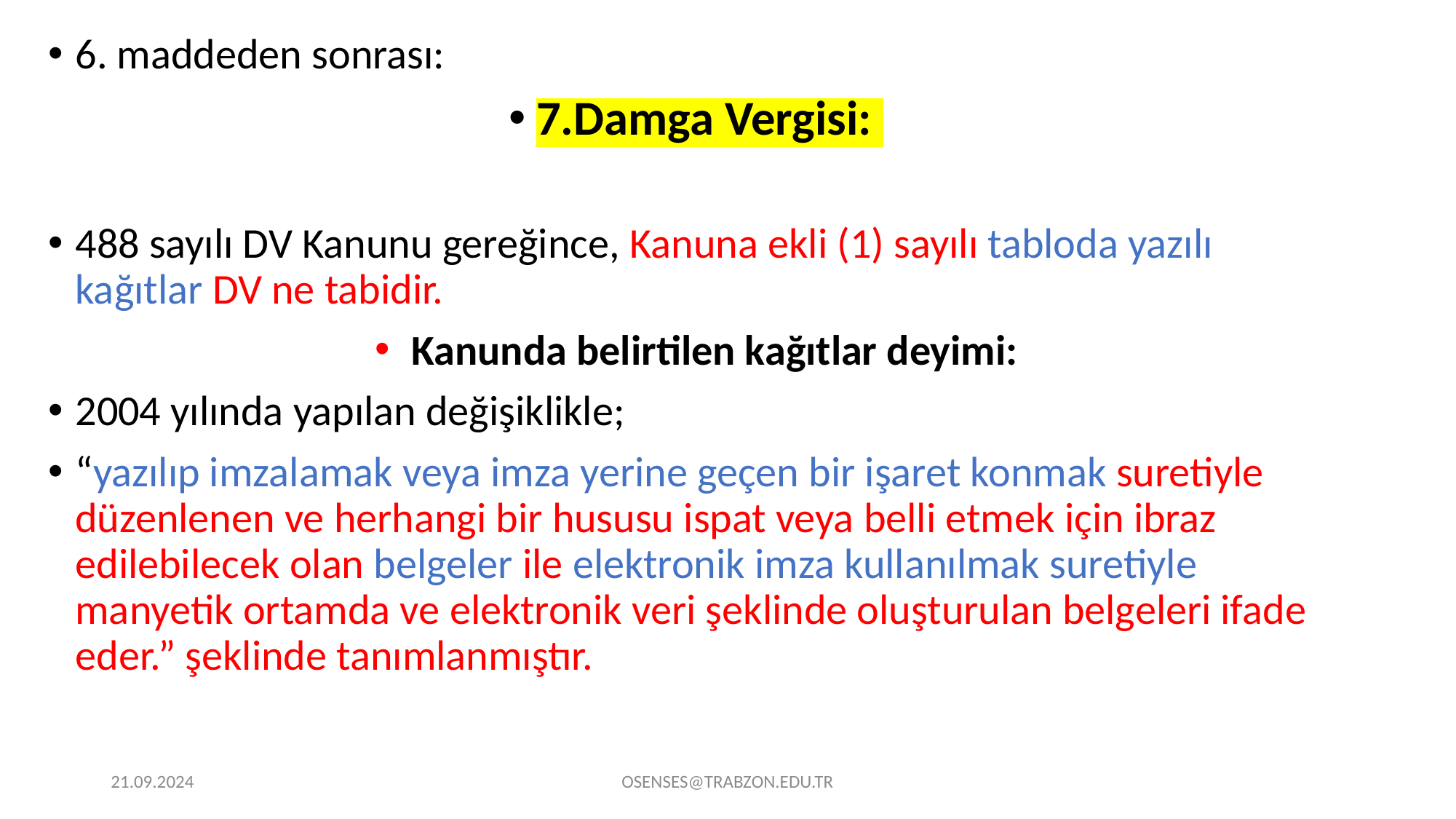

6. maddeden sonrası:
7.Damga Vergisi:

488 sayılı DV Kanunu gereğince, Kanuna ekli (1) sayılı tabloda yazılı kağıtlar DV ne tabidir.
 Kanunda belirtilen kağıtlar deyimi:
2004 yılında yapılan değişiklikle;
“yazılıp imzalamak veya imza yerine geçen bir işaret konmak suretiyle düzenlenen ve herhangi bir hususu ispat veya belli etmek için ibraz edilebilecek olan belgeler ile elektronik imza kullanılmak suretiyle manyetik ortamda ve elektronik veri şeklinde oluşturulan belgeleri ifade eder.” şeklinde tanımlanmıştır.

21.09.2024
OSENSES@TRABZON.EDU.TR